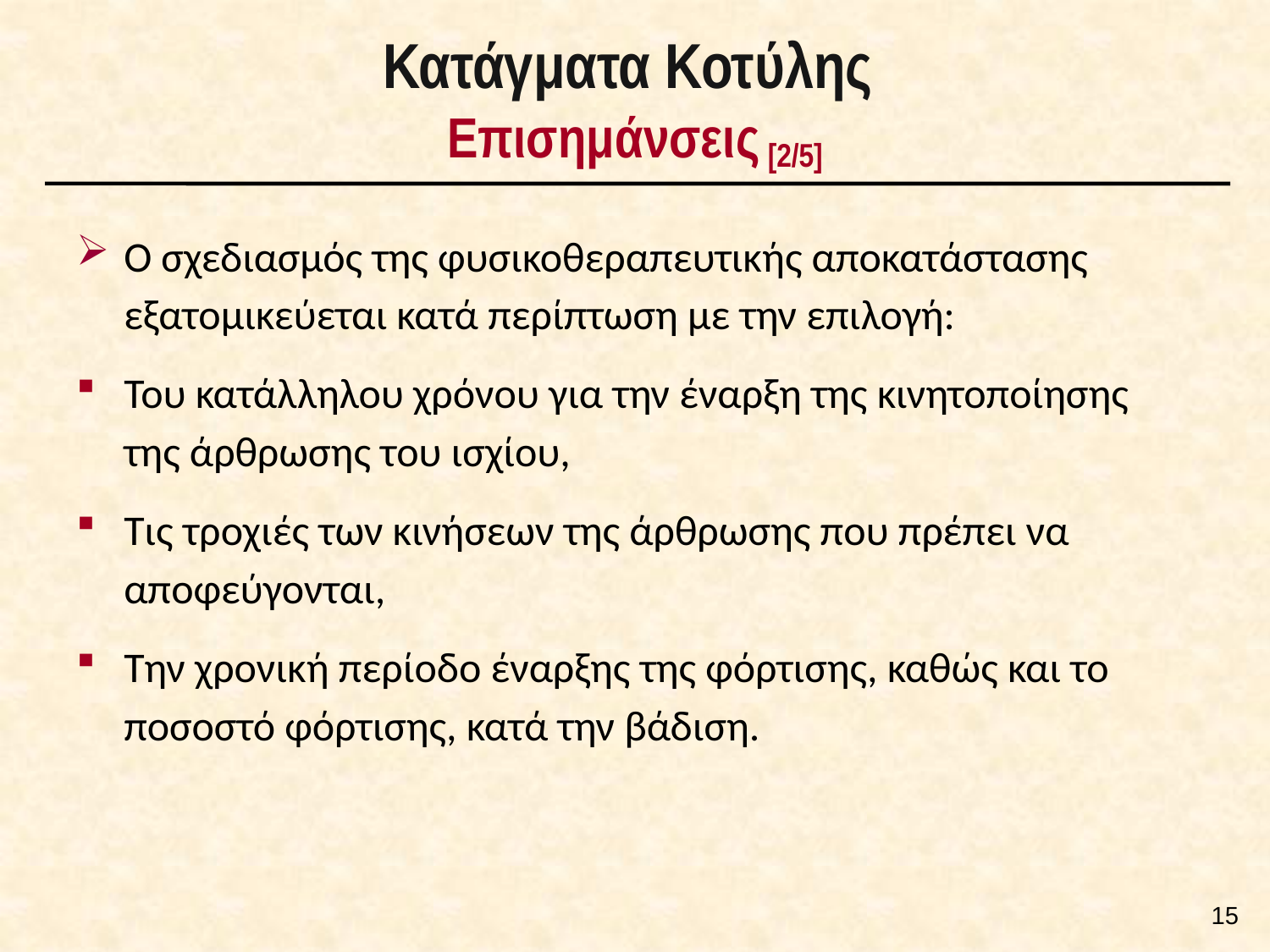

# Κατάγματα Κοτύλης Επισημάνσεις [2/5]
Ο σχεδιασμός της φυσικοθεραπευτικής αποκατάστασης εξατομικεύεται κατά περίπτωση με την επιλογή:
Του κατάλληλου χρόνου για την έναρξη της κινητοποίησης της άρθρωσης του ισχίου,
Τις τροχιές των κινήσεων της άρθρωσης που πρέπει να αποφεύγονται,
Την χρονική περίοδο έναρξης της φόρτισης, καθώς και το ποσοστό φόρτισης, κατά την βάδιση.
15